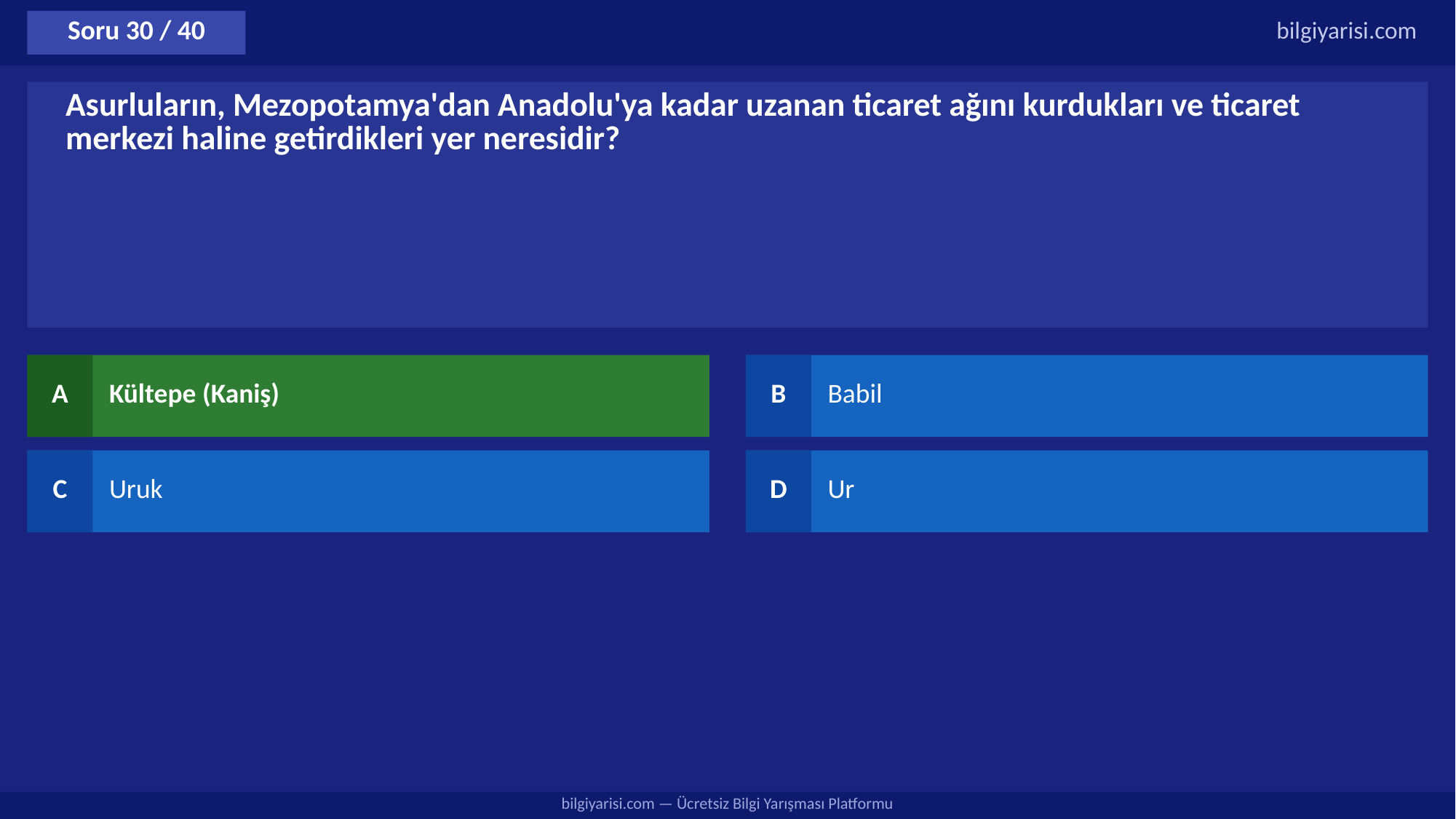

Soru 30 / 40
bilgiyarisi.com

Asurluların, Mezopotamya'dan Anadolu'ya kadar uzanan ticaret ağını kurdukları ve ticaret merkezi haline getirdikleri yer neresidir?

A
Kültepe (Kaniş)

B
Babil

C
Uruk

D
Ur
bilgiyarisi.com — Ücretsiz Bilgi Yarışması Platformu